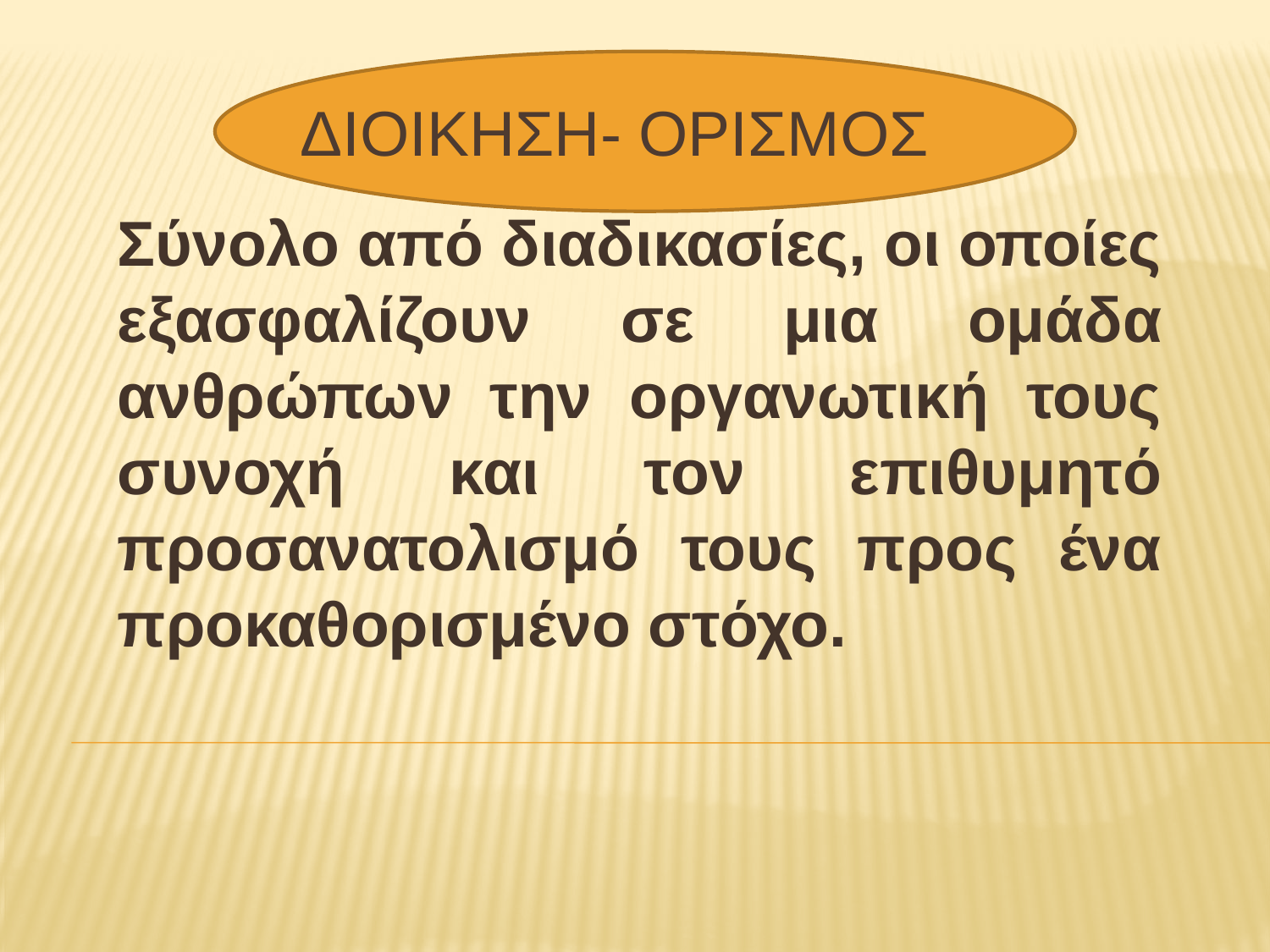

# ΔΙΟΙΚΗΣΗ- ΟΡΙΣΜΟΣ
Σύνολο από διαδικασίες, οι οποίες εξασφαλίζουν σε μια ομάδα ανθρώπων την οργανωτική τους συνοχή και τον επιθυμητό προσανατολισμό τους προς ένα προκαθορισμένο στόχο.